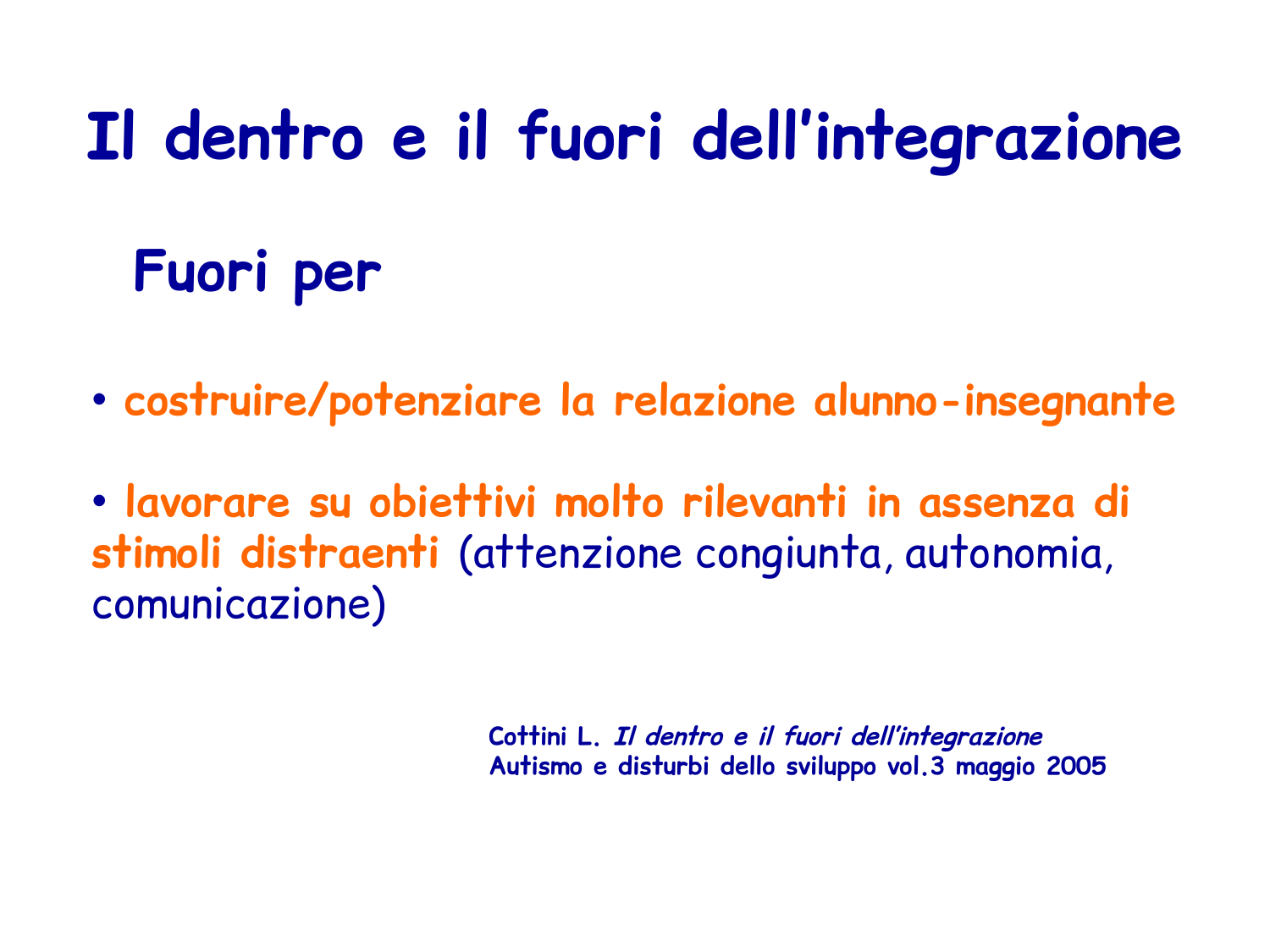

Il dentro e il fuori dell’integrazione
Fuori per
 costruire/potenziare la relazione alunno-insegnante

 lavorare su obiettivi molto rilevanti in assenza di stimoli distraenti (attenzione congiunta, autonomia, comunicazione)
Cottini L. Il dentro e il fuori dell’integrazione
Autismo e disturbi dello sviluppo vol.3 maggio 2005